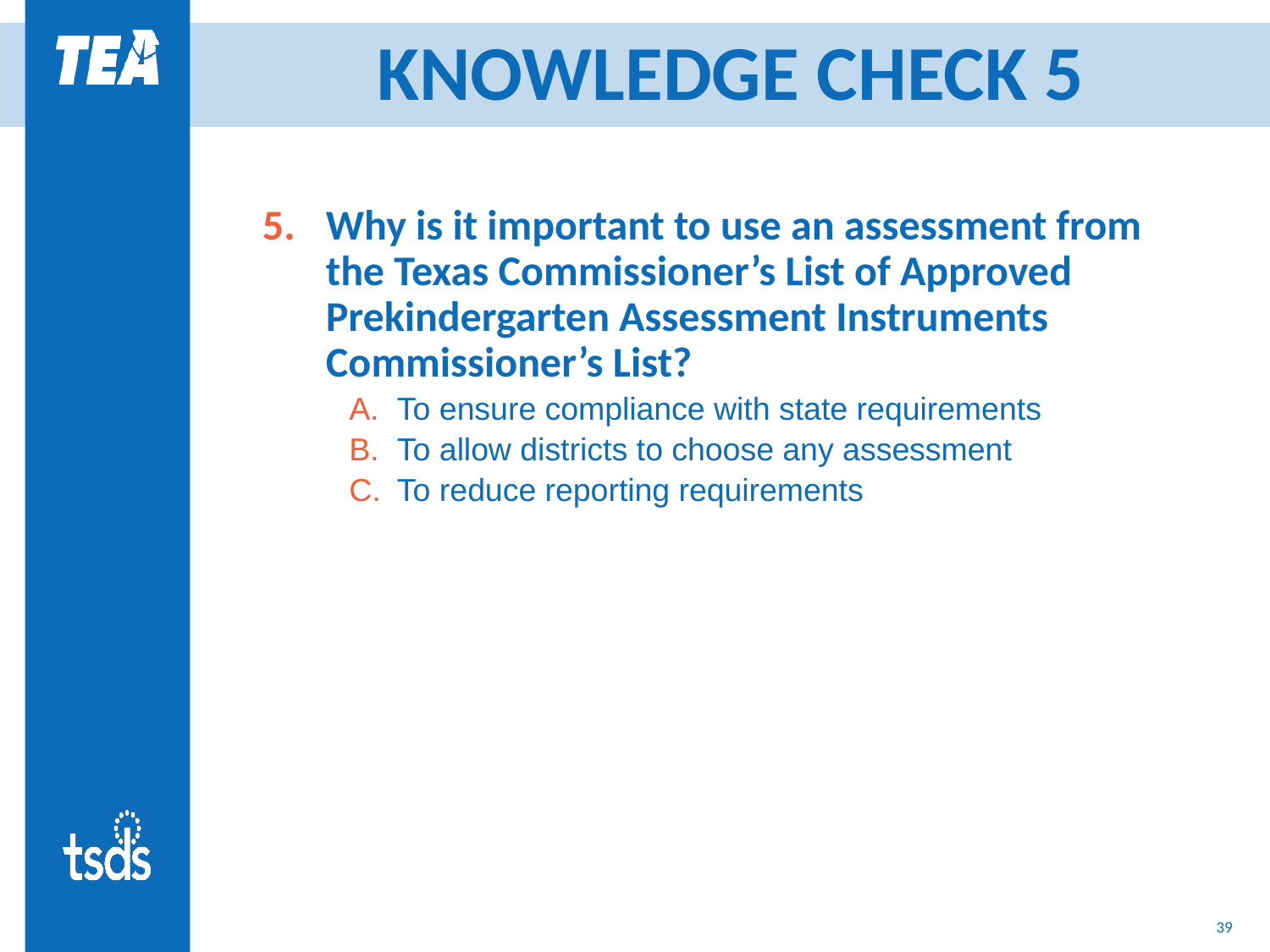

# KNOWLEDGE CHECK 5
Why is it important to use an assessment from the Texas Commissioner’s List of Approved Prekindergarten Assessment Instruments Commissioner’s List?
To ensure compliance with state requirements
To allow districts to choose any assessment
To reduce reporting requirements

39